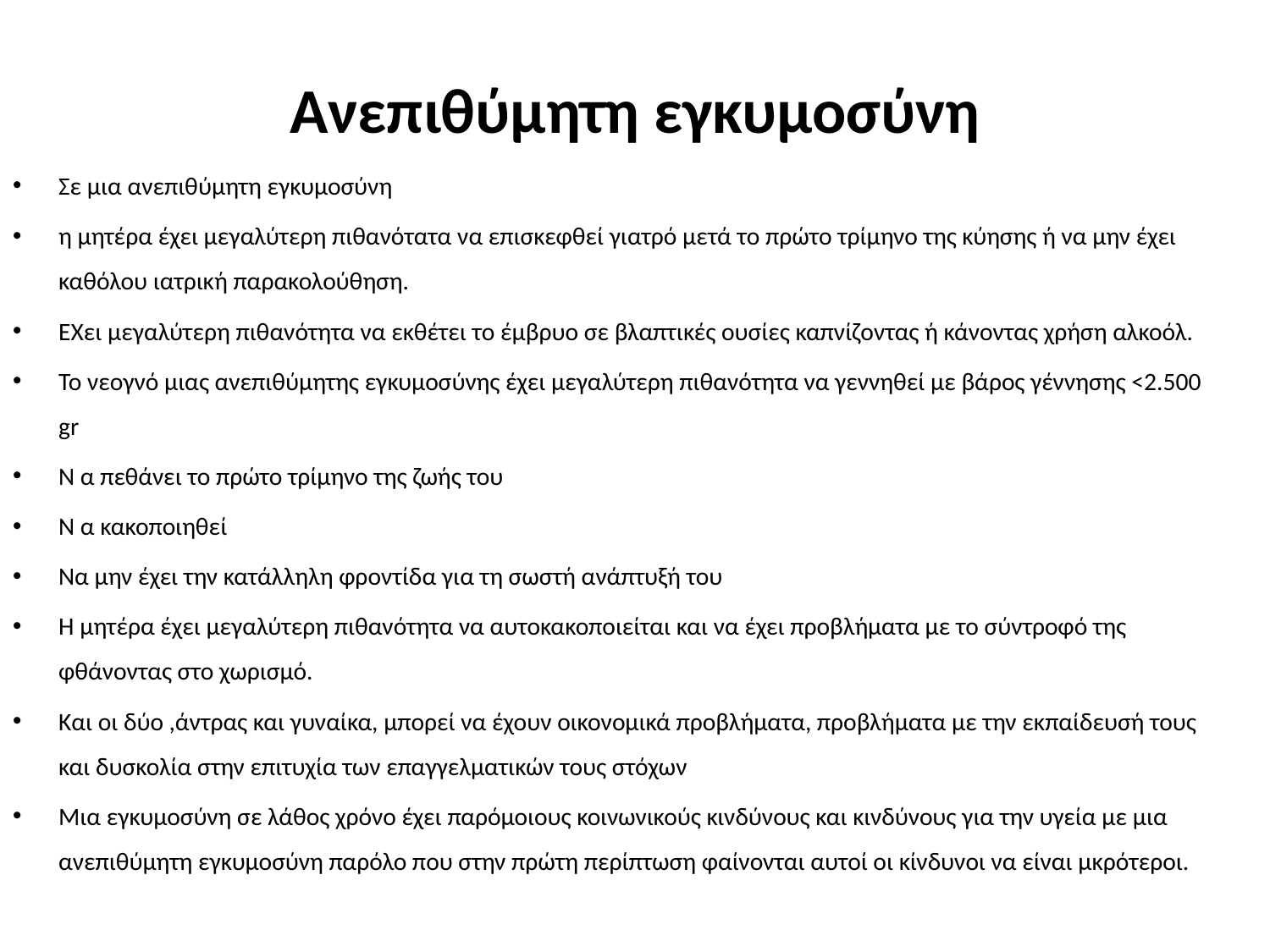

# Ανεπιθύμητη εγκυμοσύνη
Σε μια ανεπιθύμητη εγκυμοσύνη
η μητέρα έχει μεγαλύτερη πιθανότατα να επισκεφθεί γιατρό μετά το πρώτο τρίμηνο της κύησης ή να μην έχει καθόλου ιατρική παρακολούθηση.
ΈΧει μεγαλύτερη πιθανότητα να εκθέτει το έμβρυο σε βλαπτικές ουσίες καπνίζοντας ή κάνοντας χρήση αλκοόλ.
Το νεογνό μιας ανεπιθύμητης εγκυμοσύνης έχει μεγαλύτερη πιθανότητα να γεννηθεί με βάρος γέννησης <2.500 gr
Ν α πεθάνει το πρώτο τρίμηνο της ζωής του
Ν α κακοποιηθεί
Να μην έχει την κατάλληλη φροντίδα για τη σωστή ανάπτυξή του
Η μητέρα έχει μεγαλύτερη πιθανότητα να αυτοκακοποιείται και να έχει προβλήματα με το σύντροφό της φθάνοντας στο χωρισμό.
Και οι δύο ,άντρας και γυναίκα, μπορεί να έχουν οικονομικά προβλήματα, προβλήματα με την εκπαίδευσή τους και δυσκολία στην επιτυχία των επαγγελματικών τους στόχων
Μια εγκυμοσύνη σε λάθος χρόνο έχει παρόμοιους κοινωνικούς κινδύνους και κινδύνους για την υγεία με μια ανεπιθύμητη εγκυμοσύνη παρόλο που στην πρώτη περίπτωση φαίνονται αυτοί οι κίνδυνοι να είναι μκρότεροι.